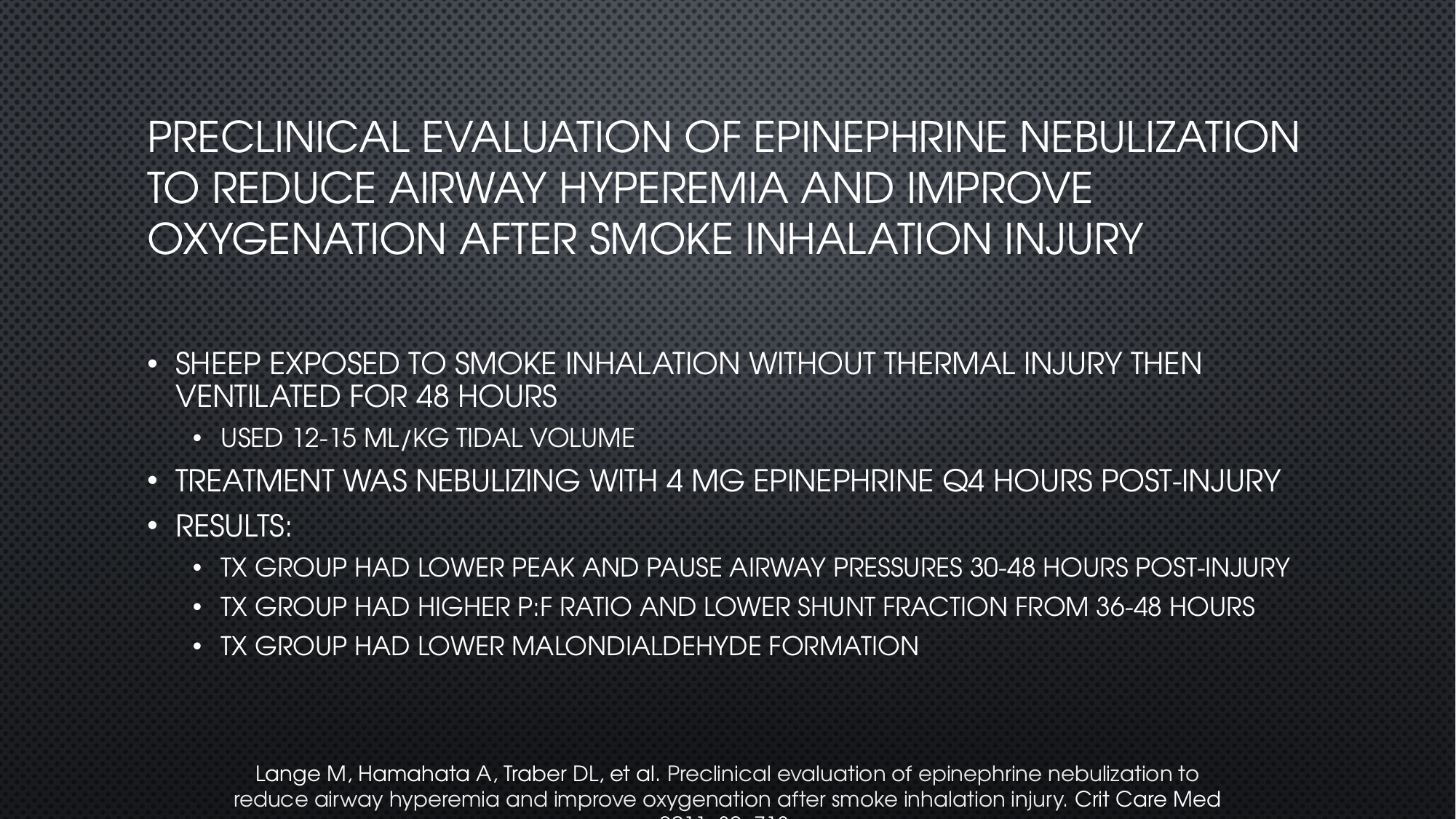

# Preclinical evaluation of epinephrine nebulization to reduce airway hyperemia and improve oxygenation after smoke inhalation injury
Sheep exposed to smoke inhalation without thermal injury then ventilated for 48 hours
Used 12-15 ml/kg tidal volume
Treatment was nebulizing with 4 mg epinephrine q4 hours post-injury
Results:
Tx group had lower peak and pause airway pressures 30-48 hours post-injury
Tx group had higher P:F ratio and lower shunt fraction from 36-48 hours
Tx group had lower malondialdehyde formation
Lange M, Hamahata A, Traber DL, et al. Preclinical evaluation of epinephrine nebulization to reduce airway hyperemia and improve oxygenation after smoke inhalation injury. Crit Care Med 2011; 39: 718.